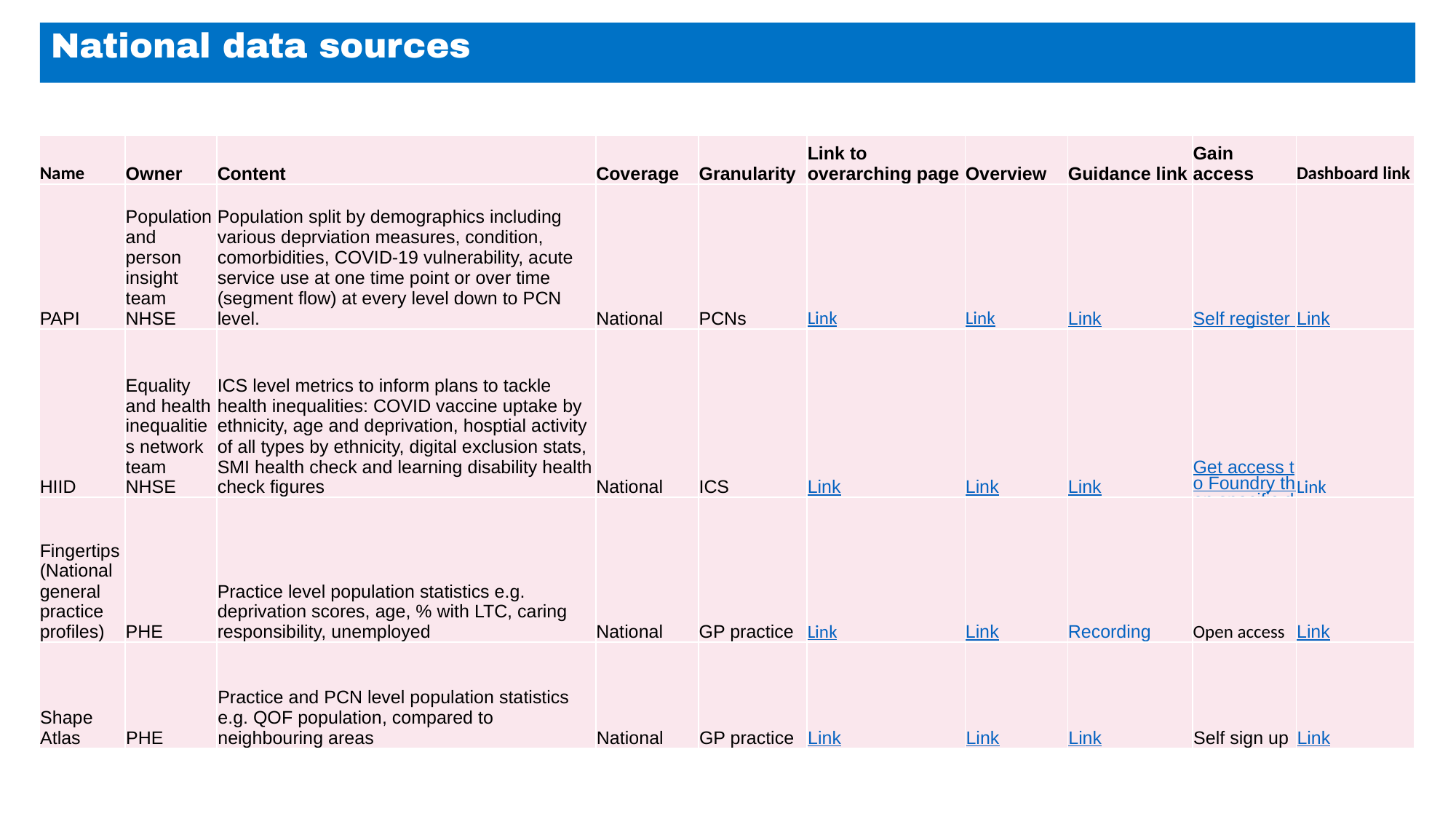

# National data sources

| Name | Owner | Content | Coverage | Granularity | Link to overarching page | Overview | Guidance link | Gain access | Dashboard link |
| --- | --- | --- | --- | --- | --- | --- | --- | --- | --- |
| PAPI | Population and person insight team NHSE | Population split by demographics including various deprviation measures, condition, comorbidities, COVID-19 vulnerability, acute service use at one time point or over time (segment flow) at every level down to PCN level. | National | PCNs | Link | Link | Link | Self register on viewpoint: Link | Link |
| HIID | Equality and health inequalities network team NHSE | ICS level metrics to inform plans to tackle health inequalities: COVID vaccine uptake by ethnicity, age and deprivation, hosptial activity of all types by ethnicity, digital exclusion stats, SMI health check and learning disability health check figures | National | ICS | Link | Link | Link | Get access to Foundry then specific dashboard: Link | Link |
| Fingertips (National general practice profiles) | PHE | Practice level population statistics e.g. deprivation scores, age, % with LTC, caring responsibility, unemployed | National | GP practice | Link | Link | Recording | Open access | Link |
| Shape Atlas | PHE | Practice and PCN level population statistics e.g. QOF population, compared to neighbouring areas | National | GP practice | Link | Link | Link | Self sign up | Link |